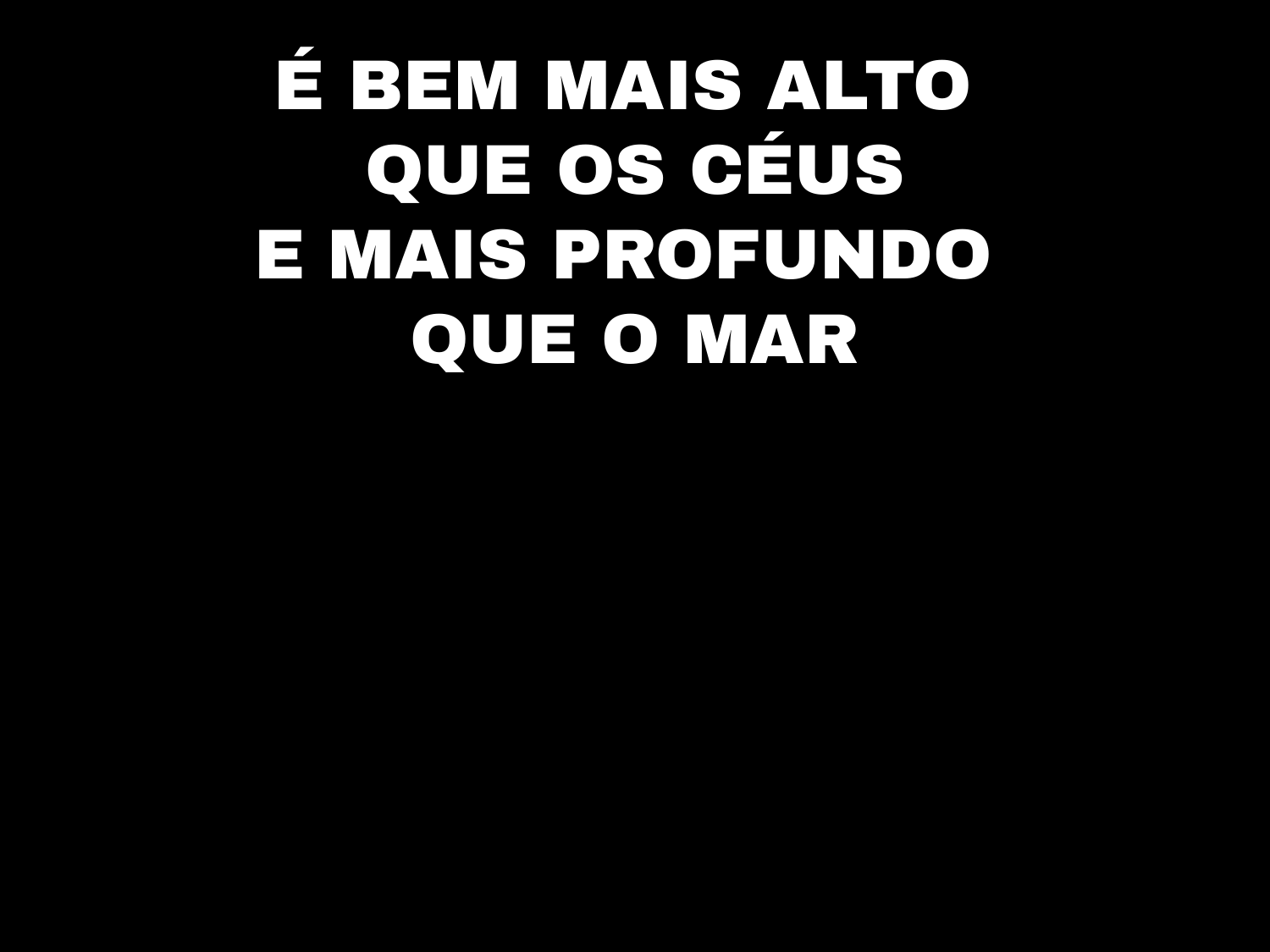

# É BEM MAIS ALTO QUE OS CÉUS E MAIS PROFUNDO QUE O MAR